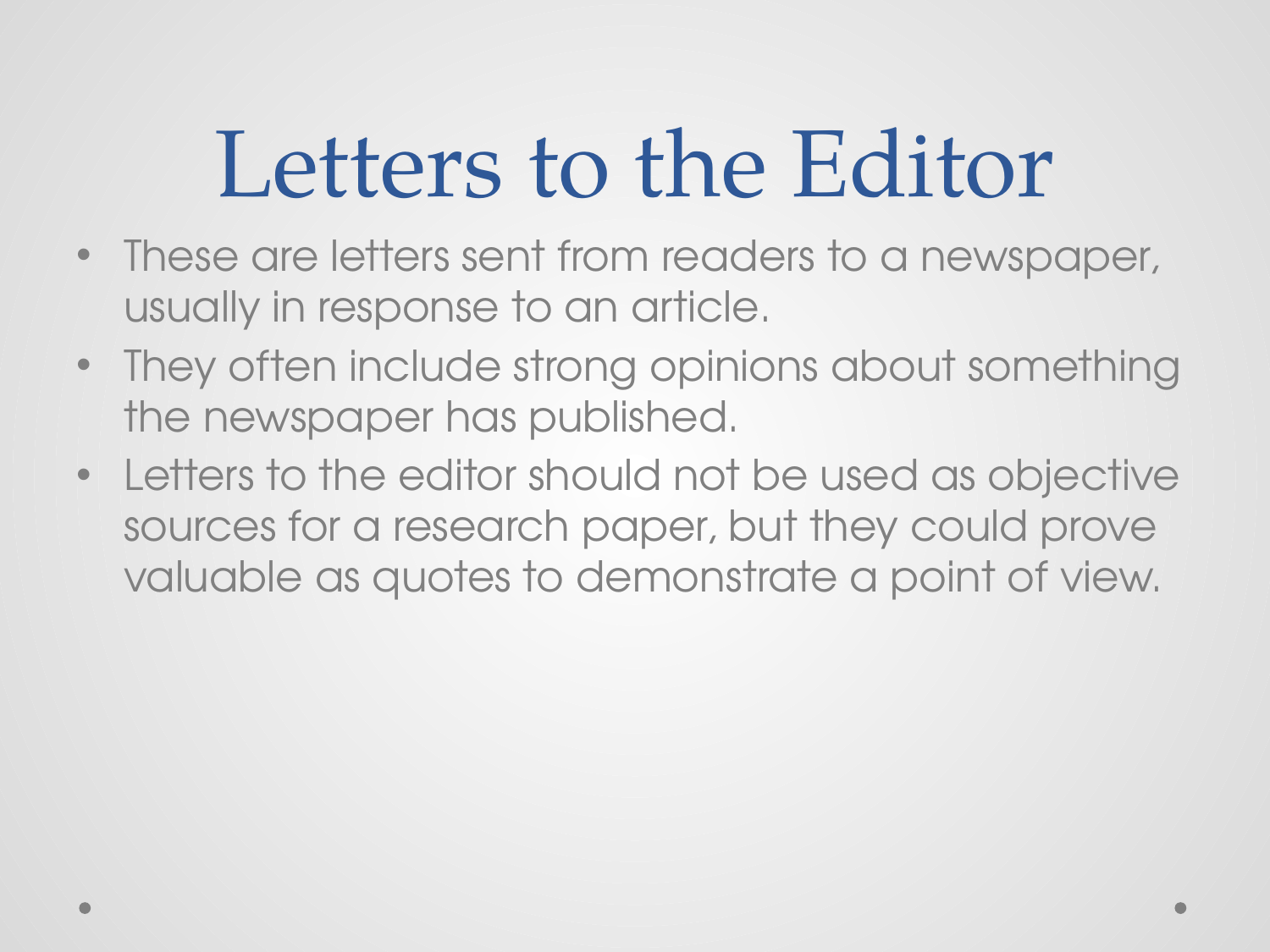

# Letters to the Editor
These are letters sent from readers to a newspaper, usually in response to an article.
They often include strong opinions about something the newspaper has published.
Letters to the editor should not be used as objective sources for a research paper, but they could prove valuable as quotes to demonstrate a point of view.